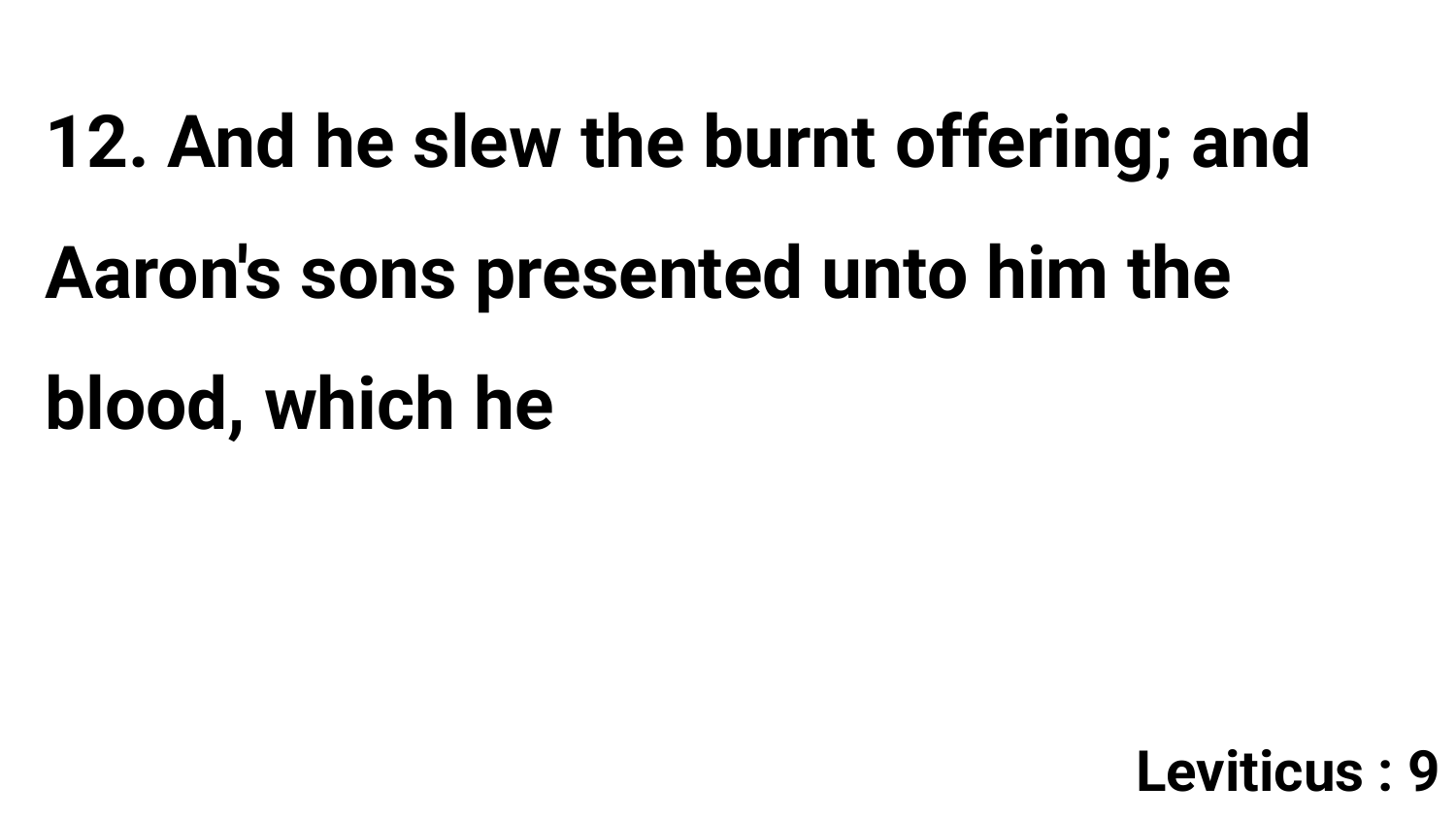

12. And he slew the burnt offering; and Aaron's sons presented unto him the blood, which he
Leviticus : 9